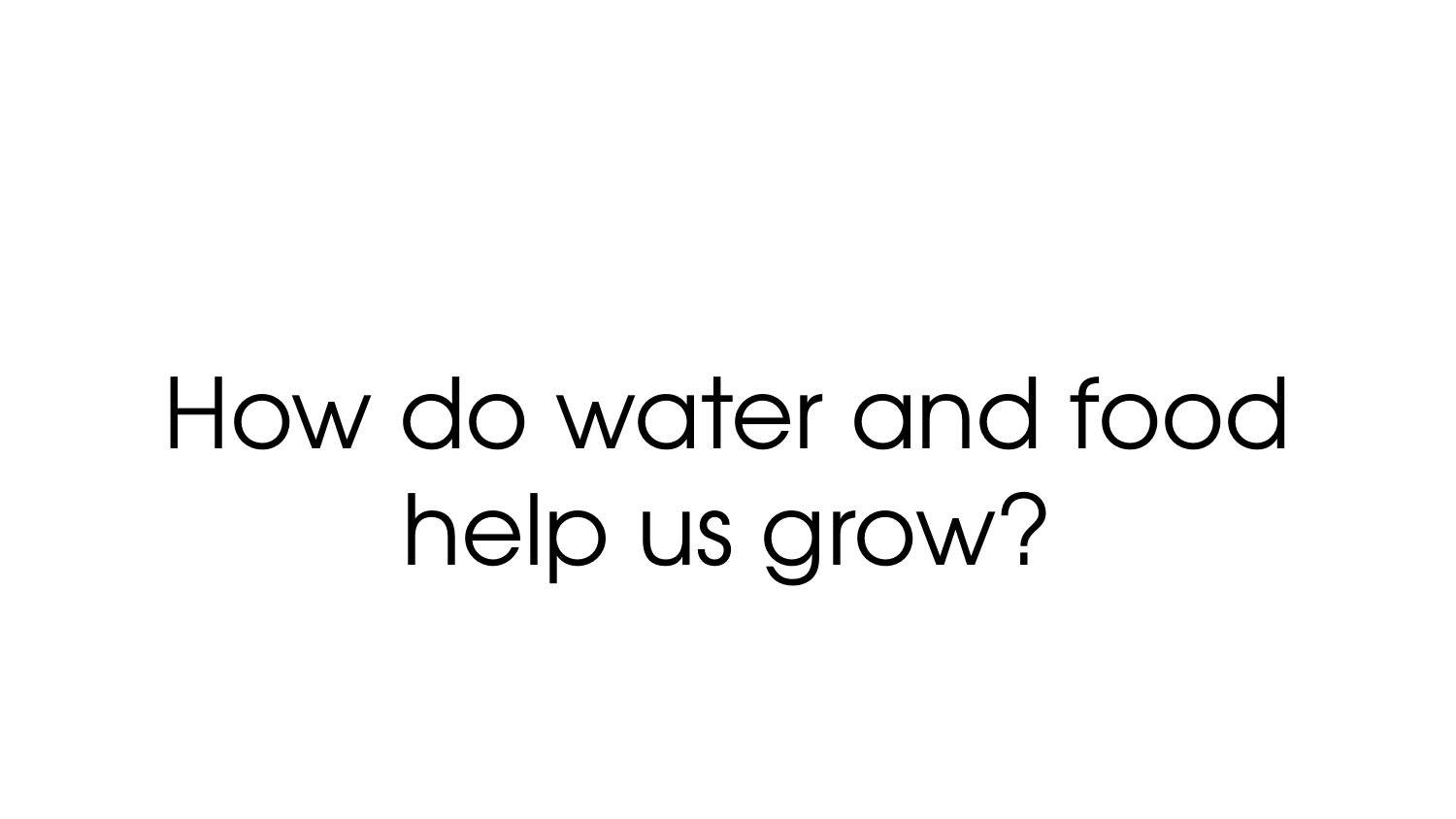

How do water and food help us grow?